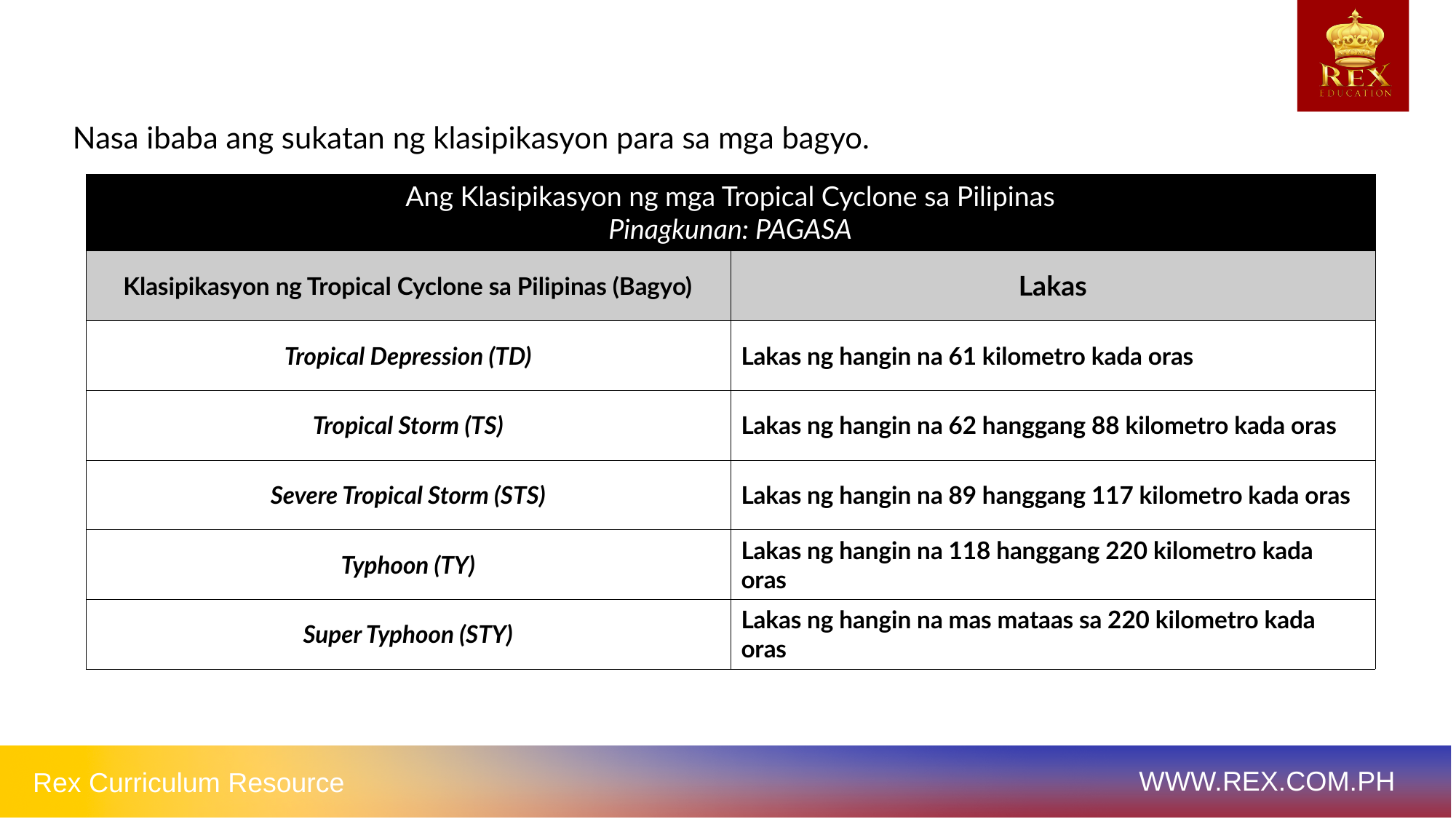

# Nasa ibaba ang sukatan ng klasipikasyon para sa mga bagyo.
| Ang Klasipikasyon ng mga Tropical Cyclone sa Pilipinas Pinagkunan: PAGASA |  |
| --- | --- |
| Klasipikasyon ng Tropical Cyclone sa Pilipinas (Bagyo) | Lakas |
| Tropical Depression (TD) | Lakas ng hangin na 61 kilometro kada oras |
| Tropical Storm (TS) | Lakas ng hangin na 62 hanggang 88 kilometro kada oras |
| Severe Tropical Storm (STS) | Lakas ng hangin na 89 hanggang 117 kilometro kada oras |
| Typhoon (TY) | Lakas ng hangin na 118 hanggang 220 kilometro kada oras |
| Super Typhoon (STY) | Lakas ng hangin na mas mataas sa 220 kilometro kada oras |